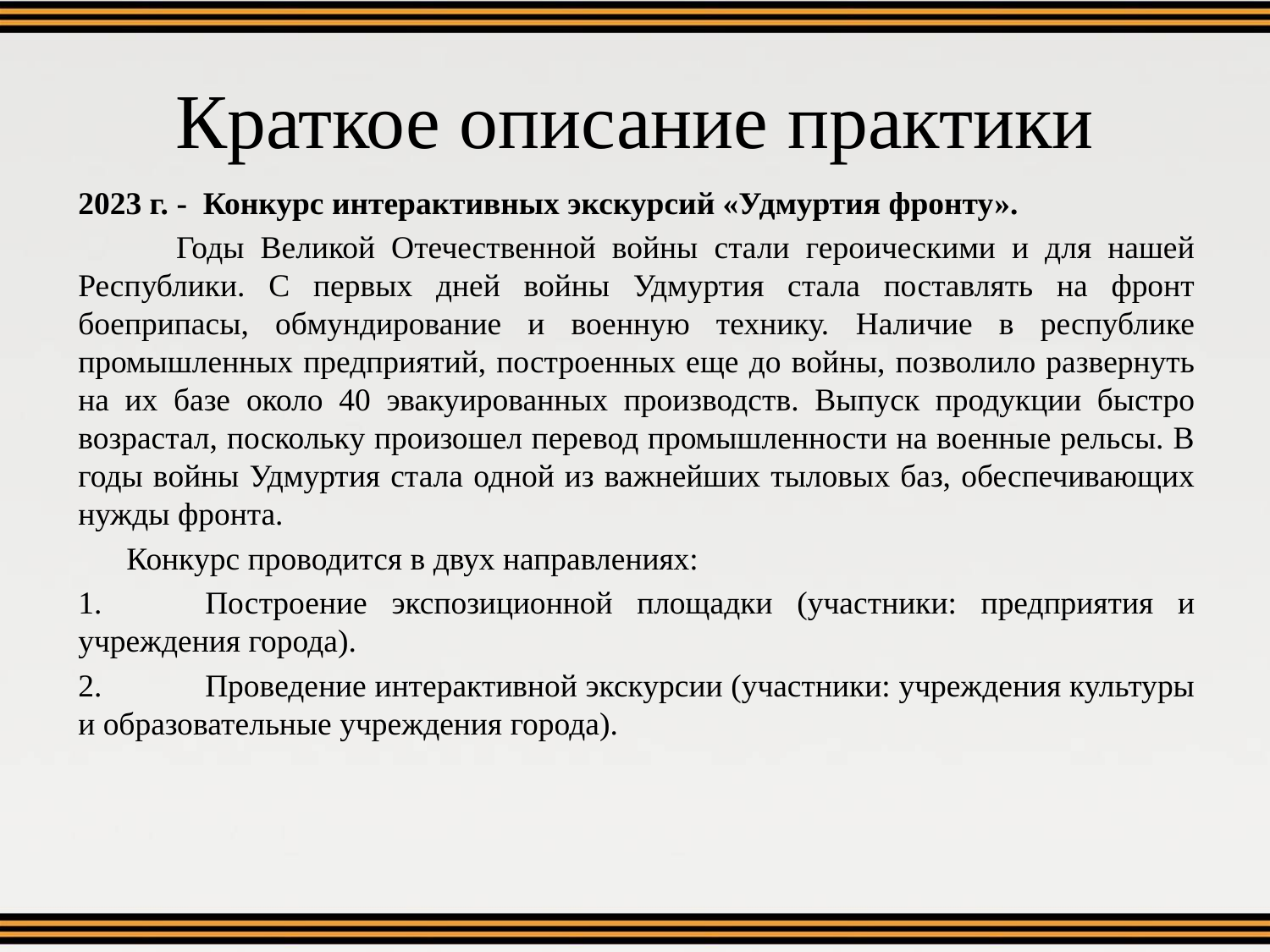

# Краткое описание практики
2023 г. -  Конкурс интерактивных экскурсий «Удмуртия фронту».
      Годы Великой Отечественной войны стали героическими и для нашей Республики. С первых дней войны Удмуртия стала поставлять на фронт боеприпасы, обмундирование и военную технику. Наличие в республике промышленных предприятий, построенных еще до войны, позволило развернуть на их базе около 40 эвакуированных производств. Выпуск продукции быстро возрастал, поскольку произошел перевод промышленности на военные рельсы. В годы войны Удмуртия стала одной из важнейших тыловых баз, обеспечивающих нужды фронта.
      Конкурс проводится в двух направлениях:
1.	Построение экспозиционной площадки (участники: предприятия и учреждения города).
2.	Проведение интерактивной экскурсии (участники: учреждения культуры и образовательные учреждения города).